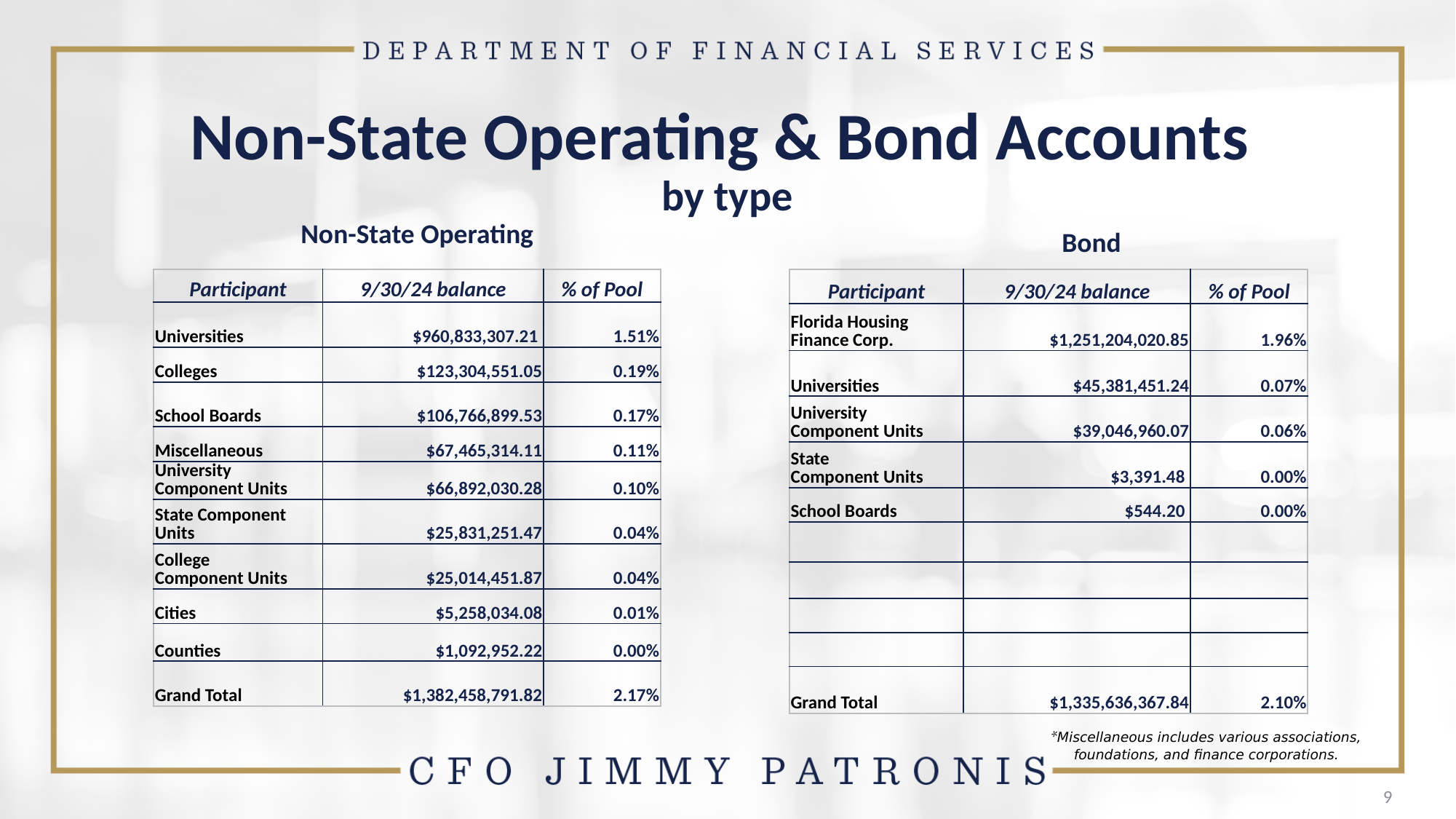

# Non-State Operating & Bond Accounts by type
Non-State Operating
Bond
| Participant | 9/30/24 balance | % of Pool |
| --- | --- | --- |
| Universities | $960,833,307.21 | 1.51% |
| Colleges | $123,304,551.05 | 0.19% |
| School Boards | $106,766,899.53 | 0.17% |
| Miscellaneous | $67,465,314.11 | 0.11% |
| University Component Units | $66,892,030.28 | 0.10% |
| State Component Units | $25,831,251.47 | 0.04% |
| College Component Units | $25,014,451.87 | 0.04% |
| Cities | $5,258,034.08 | 0.01% |
| Counties | $1,092,952.22 | 0.00% |
| Grand Total | $1,382,458,791.82 | 2.17% |
| Participant | 9/30/24 balance | % of Pool |
| --- | --- | --- |
| Florida Housing Finance Corp. | $1,251,204,020.85 | 1.96% |
| Universities | $45,381,451.24 | 0.07% |
| University Component Units | $39,046,960.07 | 0.06% |
| State Component Units | $3,391.48 | 0.00% |
| School Boards | $544.20 | 0.00% |
|  |  |  |
|  |  |  |
|  |  |  |
|  |  |  |
| Grand Total | $1,335,636,367.84 | 2.10% |
*Miscellaneous includes various associations, foundations, and finance corporations.
9